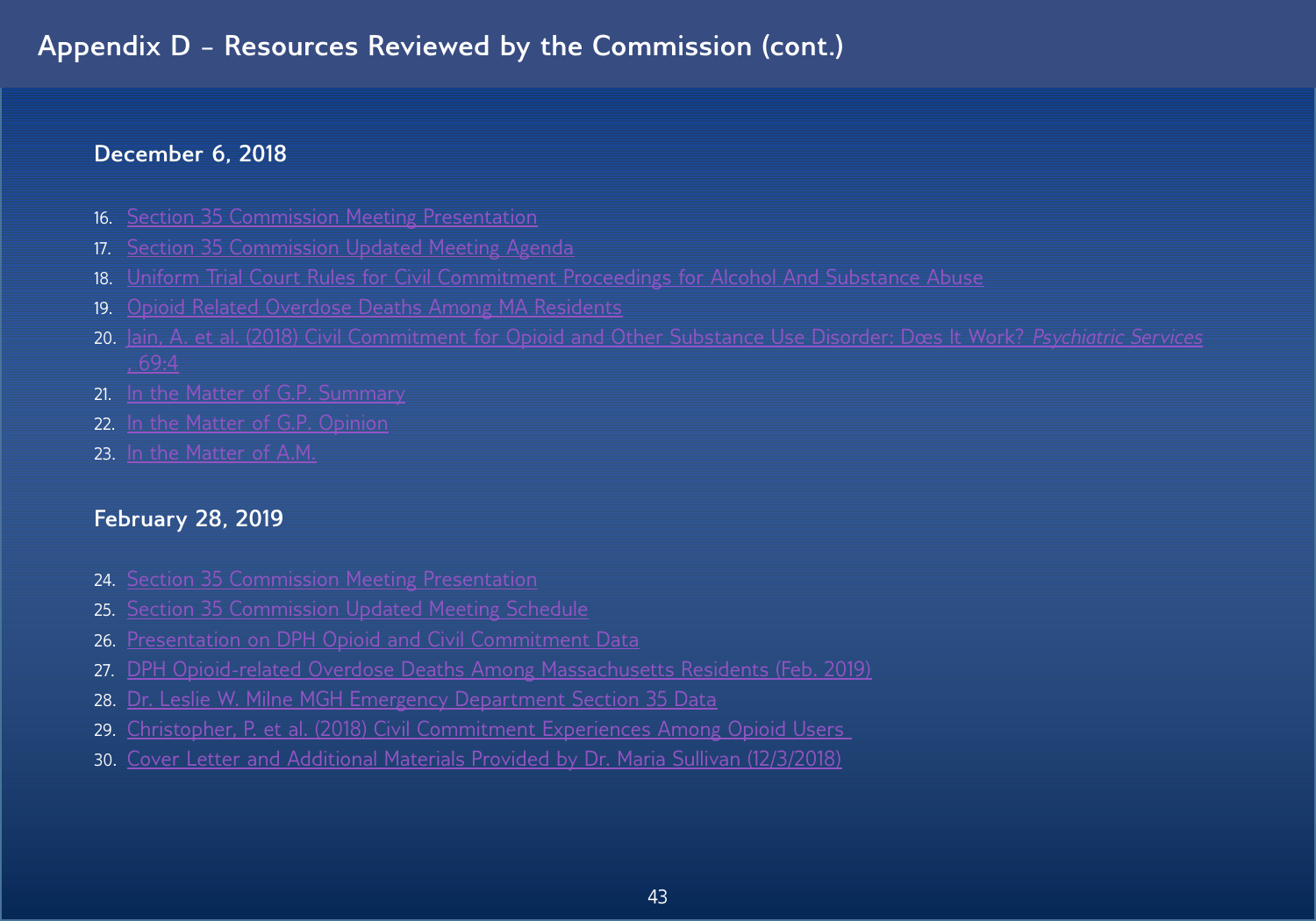

Appendix D – Resources Reviewed by the Commission (cont.)
December 6, 2018

Section 35 Commission Meeting Presentation
Section 35 Commission Updated Meeting Agenda
Uniform Trial Court Rules for Civil Commitment Proceedings for Alcohol And Substance Abuse
Opioid Related Overdose Deaths Among MA Residents
Jain, A. et al. (2018) Civil Commitment for Opioid and Other Substance Use Disorder: Does It Work? Psychiatric Services, 69:4
In the Matter of G.P. Summary
In the Matter of G.P. Opinion
In the Matter of A.M.

February 28, 2019

Section 35 Commission Meeting Presentation
Section 35 Commission Updated Meeting Schedule
Presentation on DPH Opioid and Civil Commitment Data
DPH Opioid-related Overdose Deaths Among Massachusetts Residents (Feb. 2019)
Dr. Leslie W. Milne MGH Emergency Department Section 35 Data
Christopher, P. et al. (2018) Civil Commitment Experiences Among Opioid Users
Cover Letter and Additional Materials Provided by Dr. Maria Sullivan (12/3/2018)
43